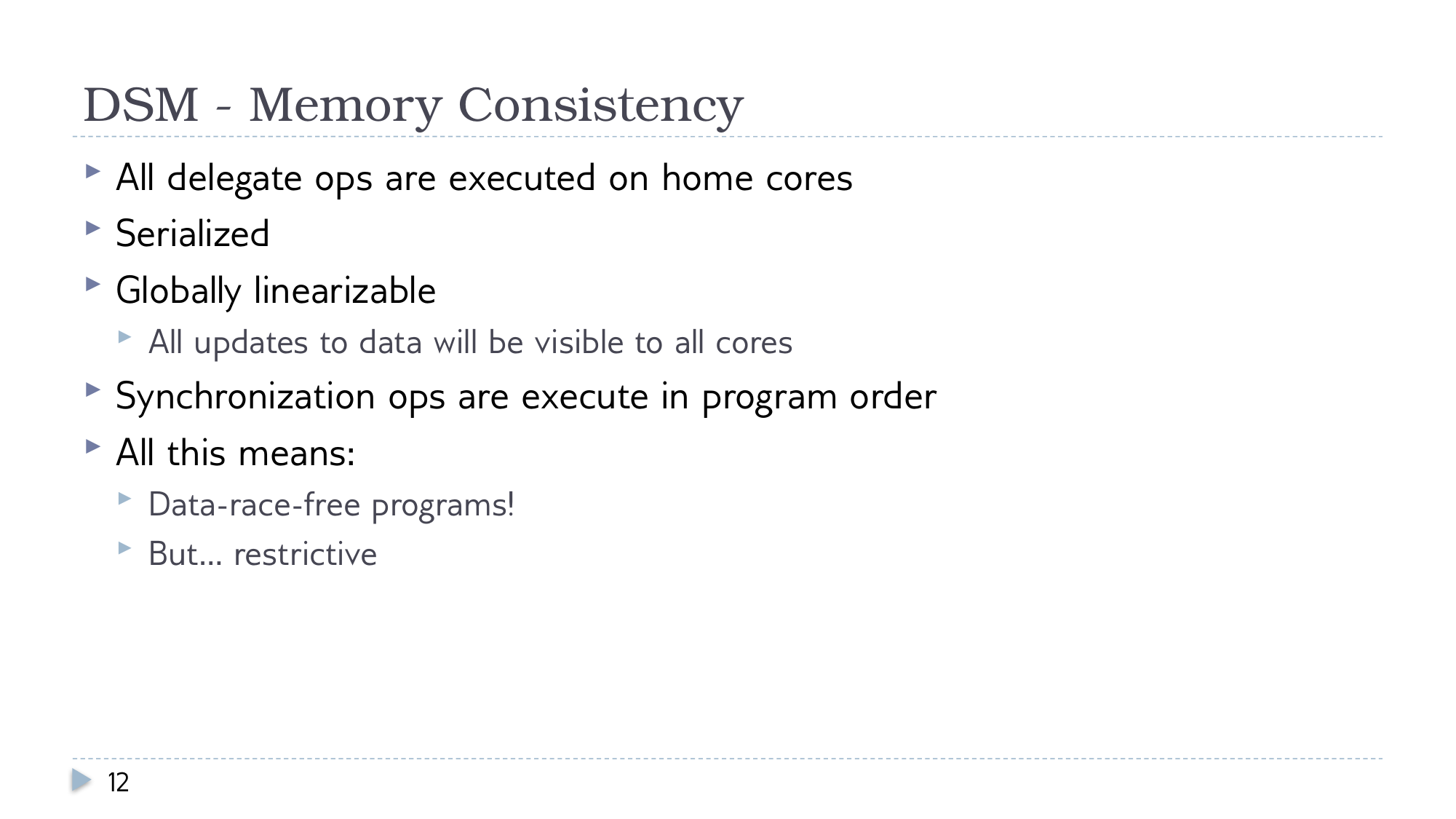

# DSM - Memory Consistency
All delegate ops are executed on home cores
Serialized
Globally linearizable
All updates to data will be visible to all cores
Synchronization ops are execute in program order
All this means:
Data-race-free programs!
But… restrictive

12